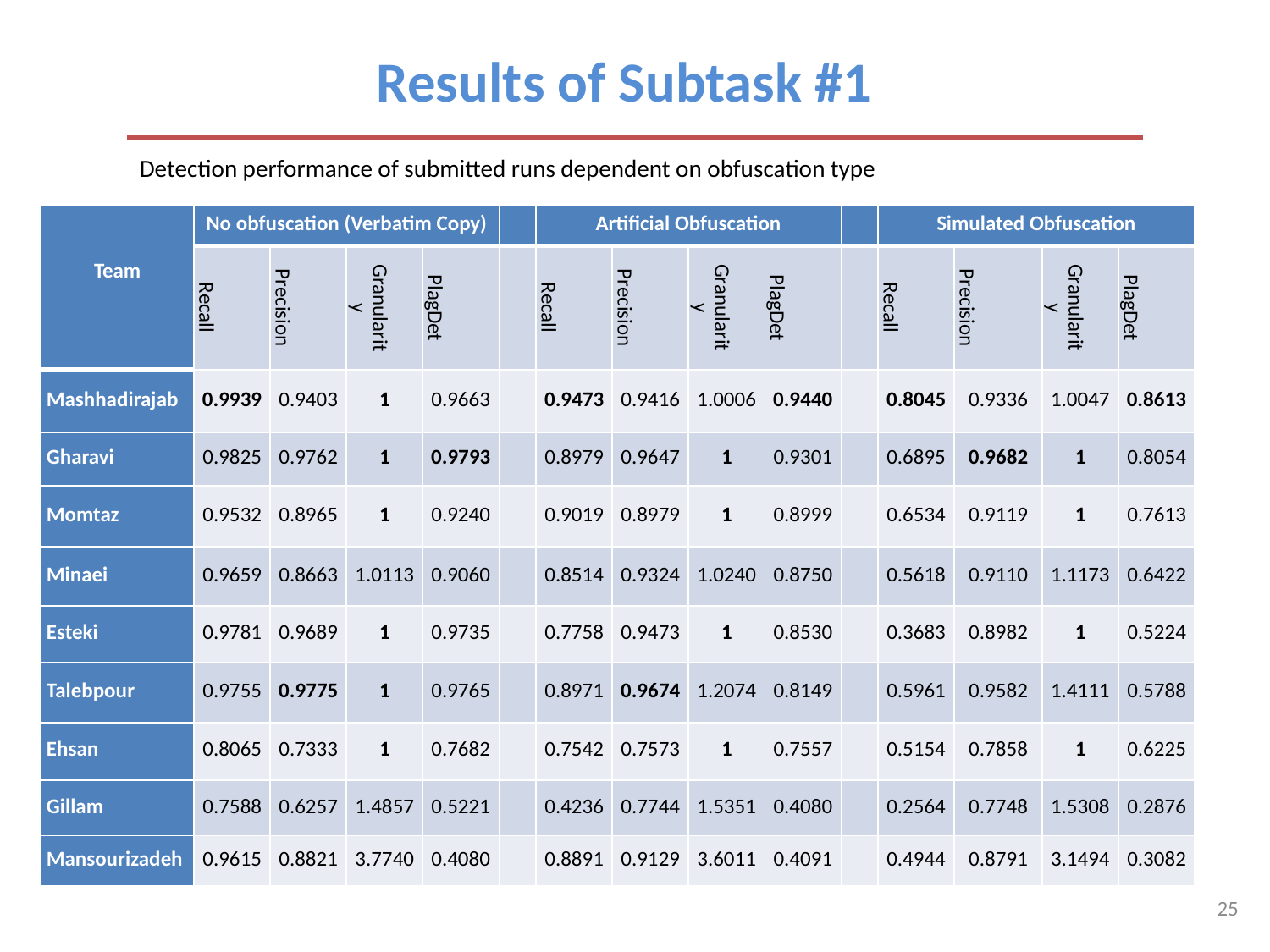

Results of Subtask #1
Detection performance of submitted runs dependent on obfuscation type
| Team | No obfuscation (Verbatim Copy) |  |  |  |  | Artificial Obfuscation |  |  |  |  | Simulated Obfuscation |  |  |  |
| --- | --- | --- | --- | --- | --- | --- | --- | --- | --- | --- | --- | --- | --- | --- |
|  | Recall | Precision | Granularity | PlagDet |  | Recall | Precision | Granularity | PlagDet |  | Recall | Precision | Granularity | PlagDet |
| Mashhadirajab | 0.9939 | 0.9403 | 1 | 0.9663 |  | 0.9473 | 0.9416 | 1.0006 | 0.9440 |  | 0.8045 | 0.9336 | 1.0047 | 0.8613 |
| Gharavi | 0.9825 | 0.9762 | 1 | 0.9793 |  | 0.8979 | 0.9647 | 1 | 0.9301 |  | 0.6895 | 0.9682 | 1 | 0.8054 |
| Momtaz | 0.9532 | 0.8965 | 1 | 0.9240 |  | 0.9019 | 0.8979 | 1 | 0.8999 |  | 0.6534 | 0.9119 | 1 | 0.7613 |
| Minaei | 0.9659 | 0.8663 | 1.0113 | 0.9060 |  | 0.8514 | 0.9324 | 1.0240 | 0.8750 |  | 0.5618 | 0.9110 | 1.1173 | 0.6422 |
| Esteki | 0.9781 | 0.9689 | 1 | 0.9735 |  | 0.7758 | 0.9473 | 1 | 0.8530 |  | 0.3683 | 0.8982 | 1 | 0.5224 |
| Talebpour | 0.9755 | 0.9775 | 1 | 0.9765 |  | 0.8971 | 0.9674 | 1.2074 | 0.8149 |  | 0.5961 | 0.9582 | 1.4111 | 0.5788 |
| Ehsan | 0.8065 | 0.7333 | 1 | 0.7682 |  | 0.7542 | 0.7573 | 1 | 0.7557 |  | 0.5154 | 0.7858 | 1 | 0.6225 |
| Gillam | 0.7588 | 0.6257 | 1.4857 | 0.5221 |  | 0.4236 | 0.7744 | 1.5351 | 0.4080 |  | 0.2564 | 0.7748 | 1.5308 | 0.2876 |
| Mansourizadeh | 0.9615 | 0.8821 | 3.7740 | 0.4080 |  | 0.8891 | 0.9129 | 3.6011 | 0.4091 |  | 0.4944 | 0.8791 | 3.1494 | 0.3082 |
25